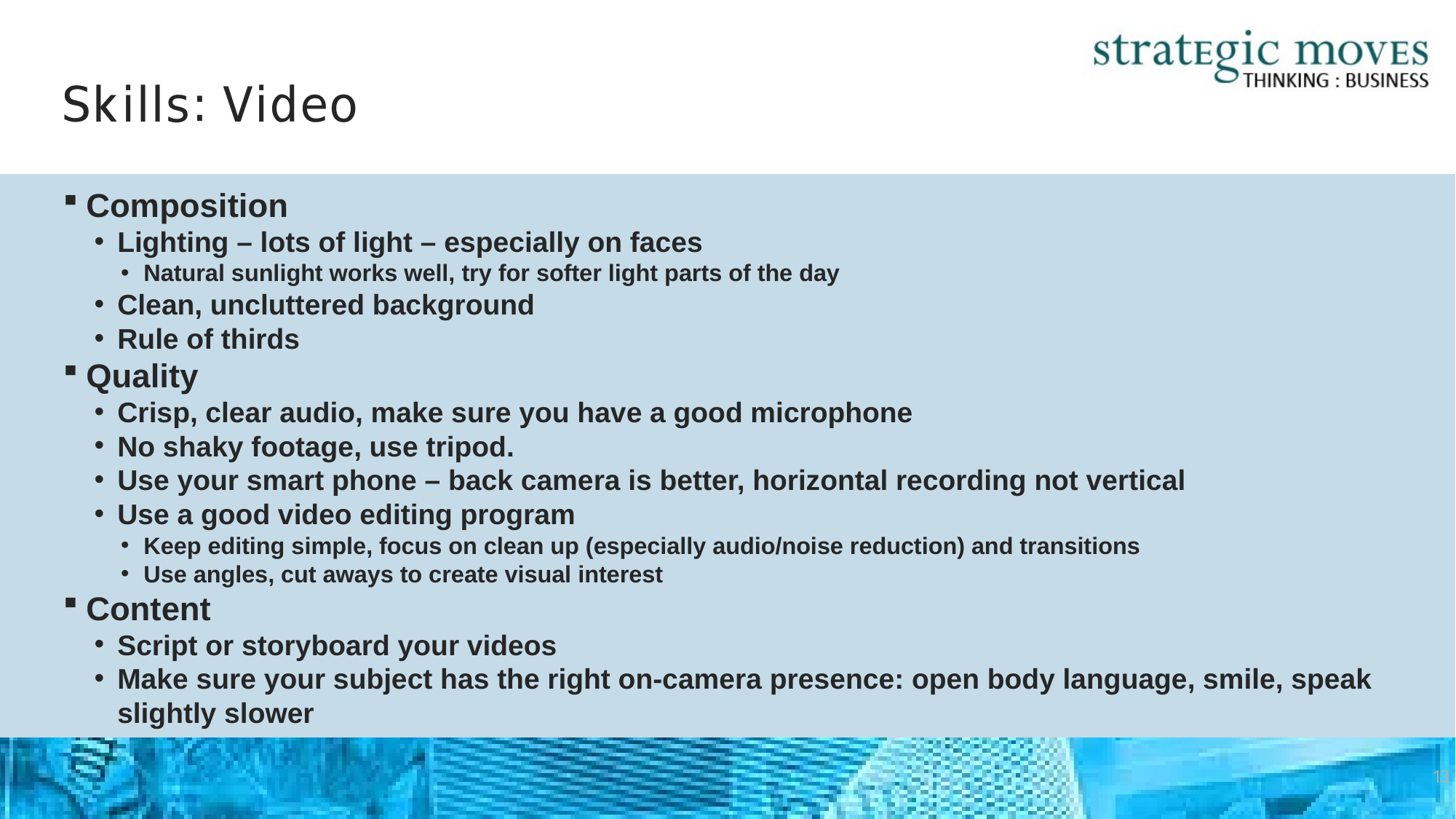

# Skills: Video
Composition
Lighting – lots of light – especially on faces
Natural sunlight works well, try for softer light parts of the day
Clean, uncluttered background
Rule of thirds
Quality
Crisp, clear audio, make sure you have a good microphone
No shaky footage, use tripod.
Use your smart phone – back camera is better, horizontal recording not vertical
Use a good video editing program
Keep editing simple, focus on clean up (especially audio/noise reduction) and transitions
Use angles, cut aways to create visual interest
Content
Script or storyboard your videos
Make sure your subject has the right on-camera presence: open body language, smile, speak slightly slower
13